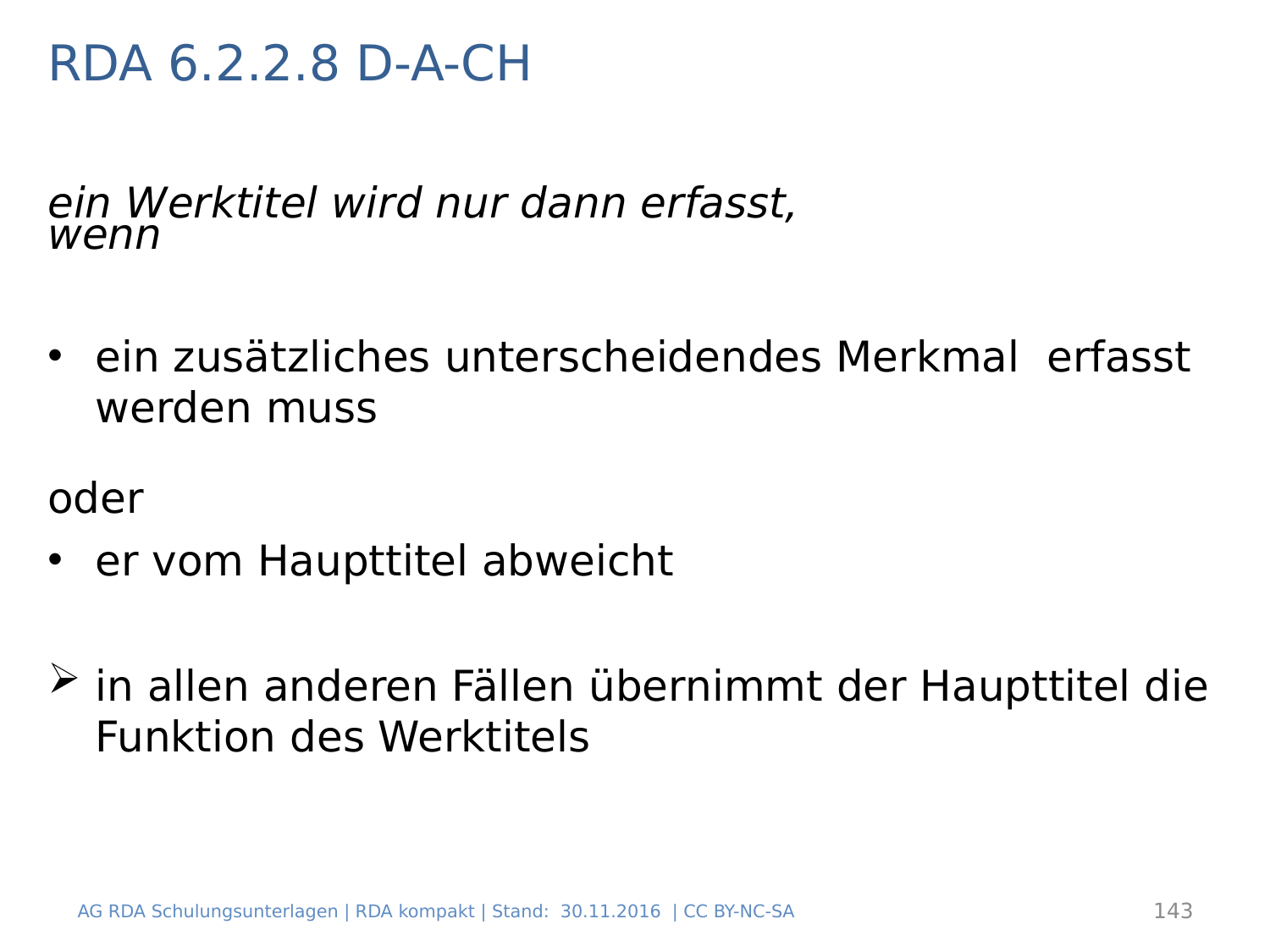

# RDA 6.2.2.8 D-A-CH

ein Werktitel wird nur dann erfasst,
wenn

ein zusätzliches unterscheidendes Merkmal  erfasst werden muss

oder

er vom Haupttitel abweicht

in allen anderen Fällen übernimmt der Haupttitel die Funktion des Werktitels

AG RDA Schulungsunterlagen | RDA kompakt | Stand:  30.11.2016  | CC BY-NC-SA
143